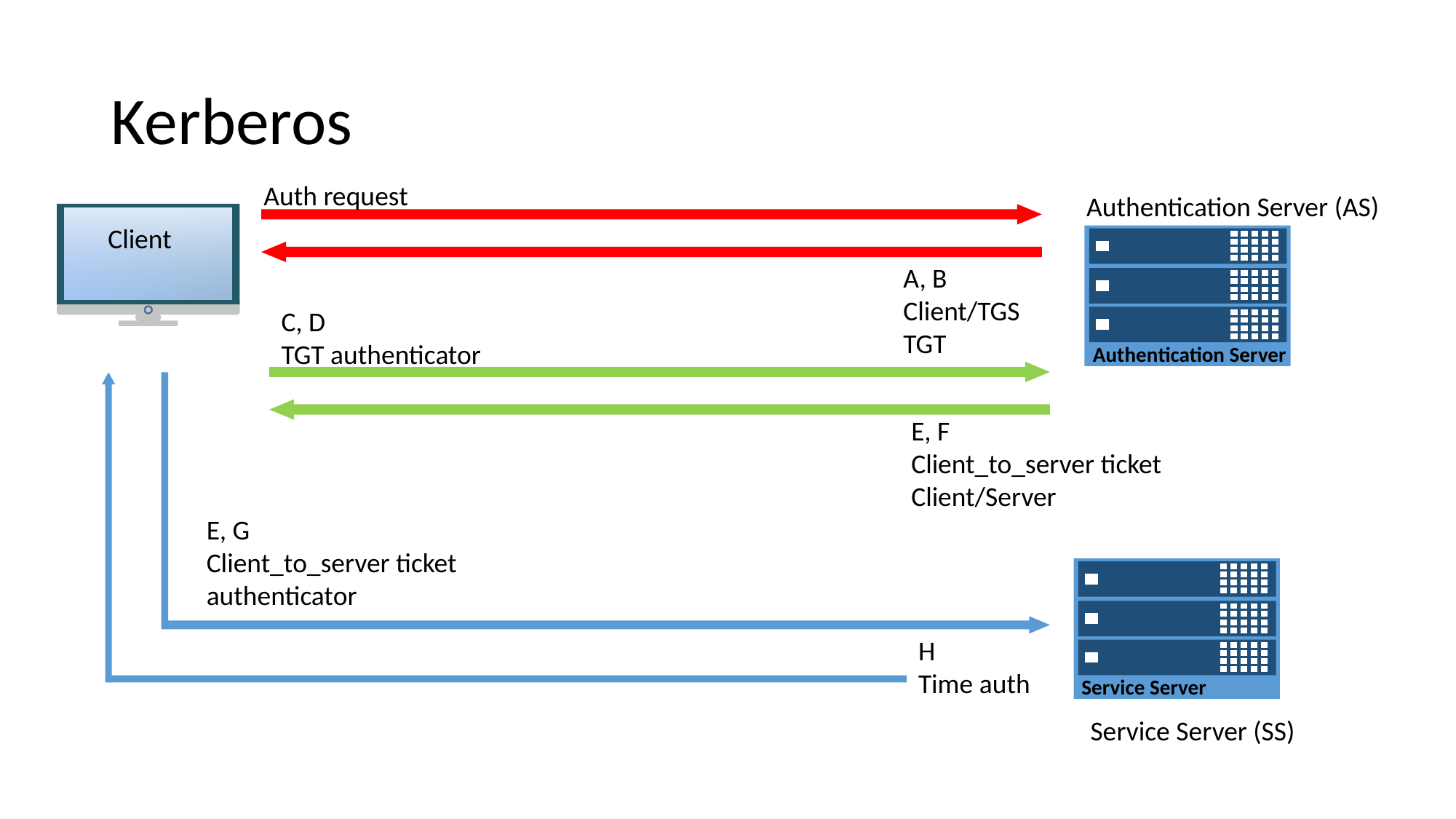

# Kerberos
Auth request
Authentication Server (AS)

Client

A, B
Client/TGS
TGT

C, D
TGT authenticator

Authentication Server

E, F
Client_to_server ticket
Client/Server
E, G
Client_to_server ticket
authenticator

Service Server

H
Time auth

Service Server (SS)